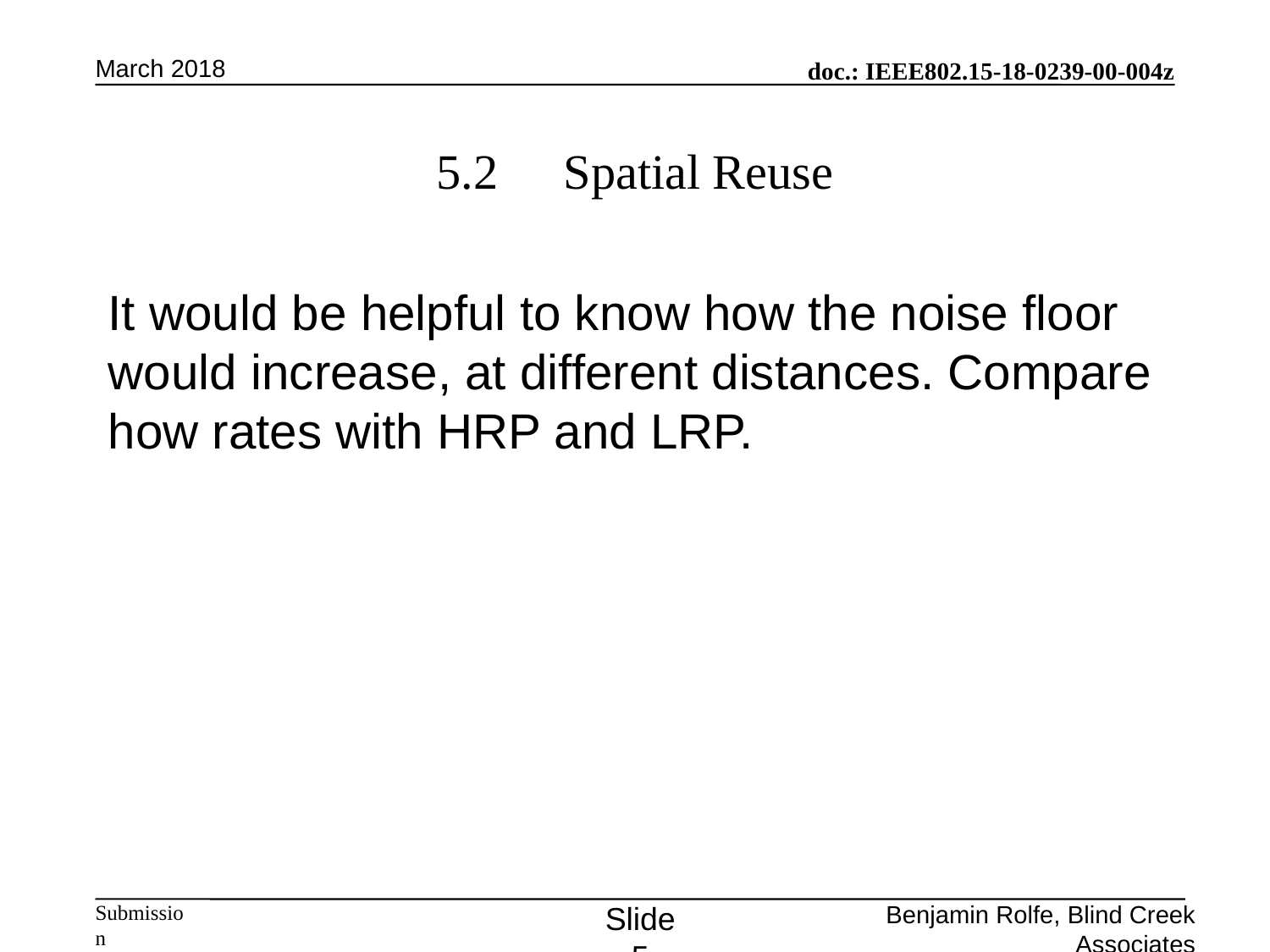

March 2018
# 5.2	Spatial Reuse
It would be helpful to know how the noise floor would increase, at different distances. Compare how rates with HRP and LRP.

Slide 5
Benjamin Rolfe, Blind Creek Associates